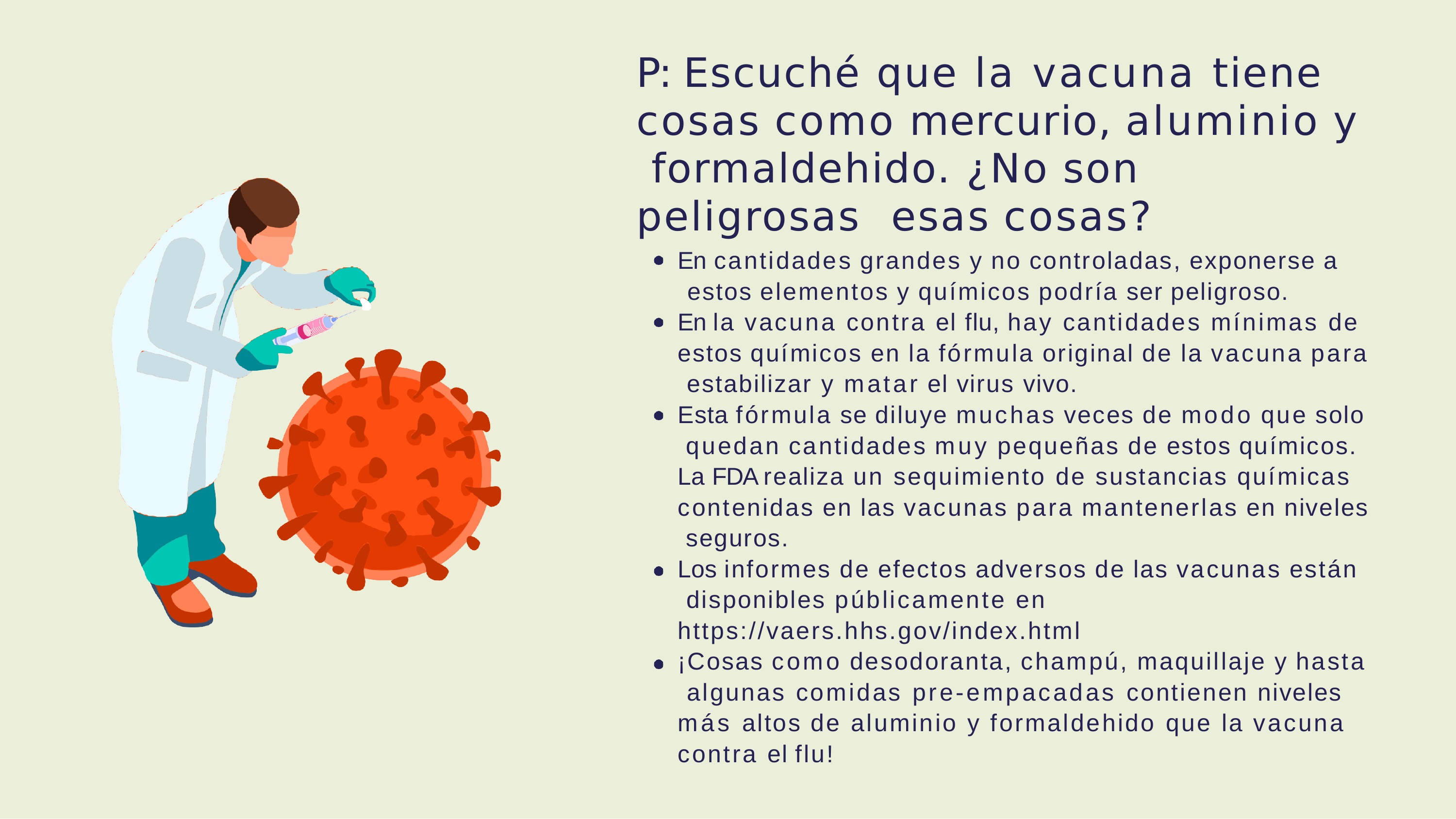

# P: Escuché que la vacuna tiene  cosas como mercurio, aluminio y  formaldehido. ¿No son peligrosas  esas cosas?

En cantidades grandes y no controladas, exponerse a  estos elementos y químicos podría ser peligroso.
En la vacuna contra el flu, hay cantidades mínimas de  estos químicos en la fórmula original de la vacuna para  estabilizar y matar el virus vivo.
Esta fórmula se diluye muchas veces de modo que solo  quedan cantidades muy pequeñas de estos químicos.
La FDA realiza un sequimiento de sustancias químicas  contenidas en las vacunas para mantenerlas en niveles  seguros.
Los informes de efectos adversos de las vacunas están  disponibles públicamente en  https://vaers.hhs.gov/index.html
¡Cosas como desodoranta, champú, maquillaje y hasta  algunas comidas pre-empacadas contienen niveles  más altos de aluminio y formaldehido que la vacuna  contra el flu!